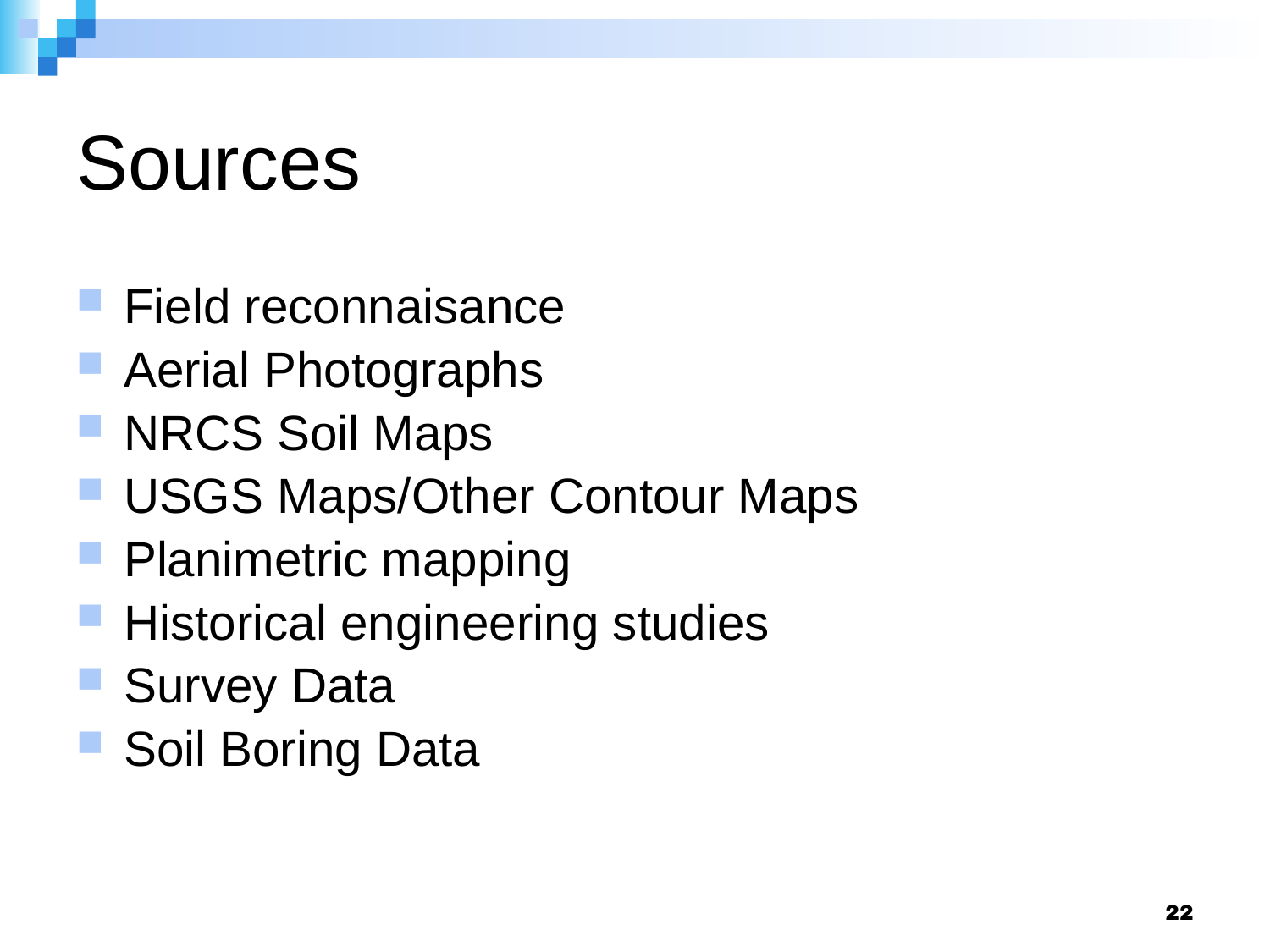

# Sources
Field reconnaisance
Aerial Photographs
NRCS Soil Maps
USGS Maps/Other Contour Maps
Planimetric mapping
Historical engineering studies
Survey Data
Soil Boring Data
22